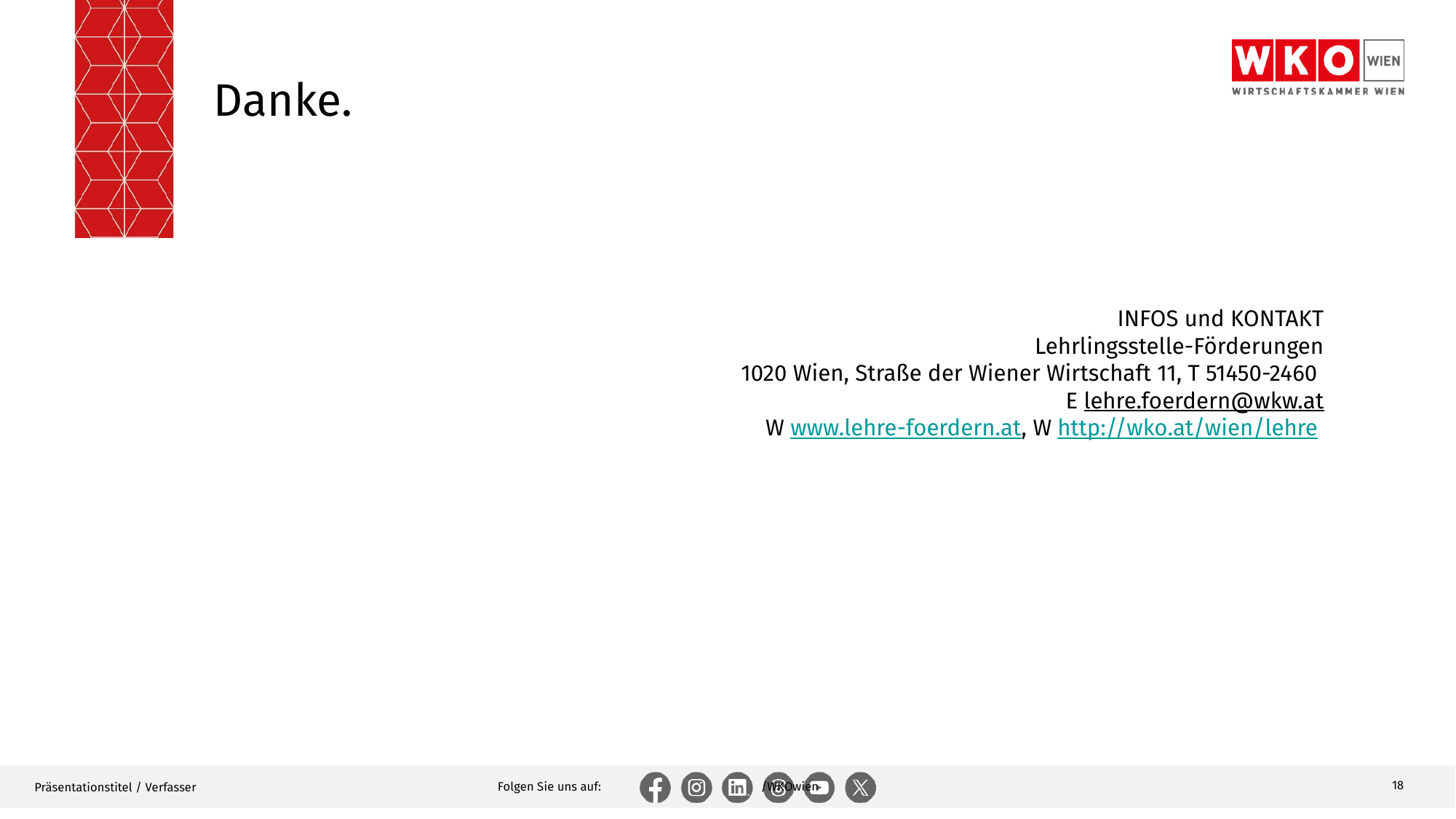

Danke.
INFOS und KONTAKT
Lehrlingsstelle-Förderungen
1020 Wien, Straße der Wiener Wirtschaft 11, T 51450-2460
E lehre.foerdern@wkw.at
W www.lehre-foerdern.at, W http://wko.at/wien/lehre